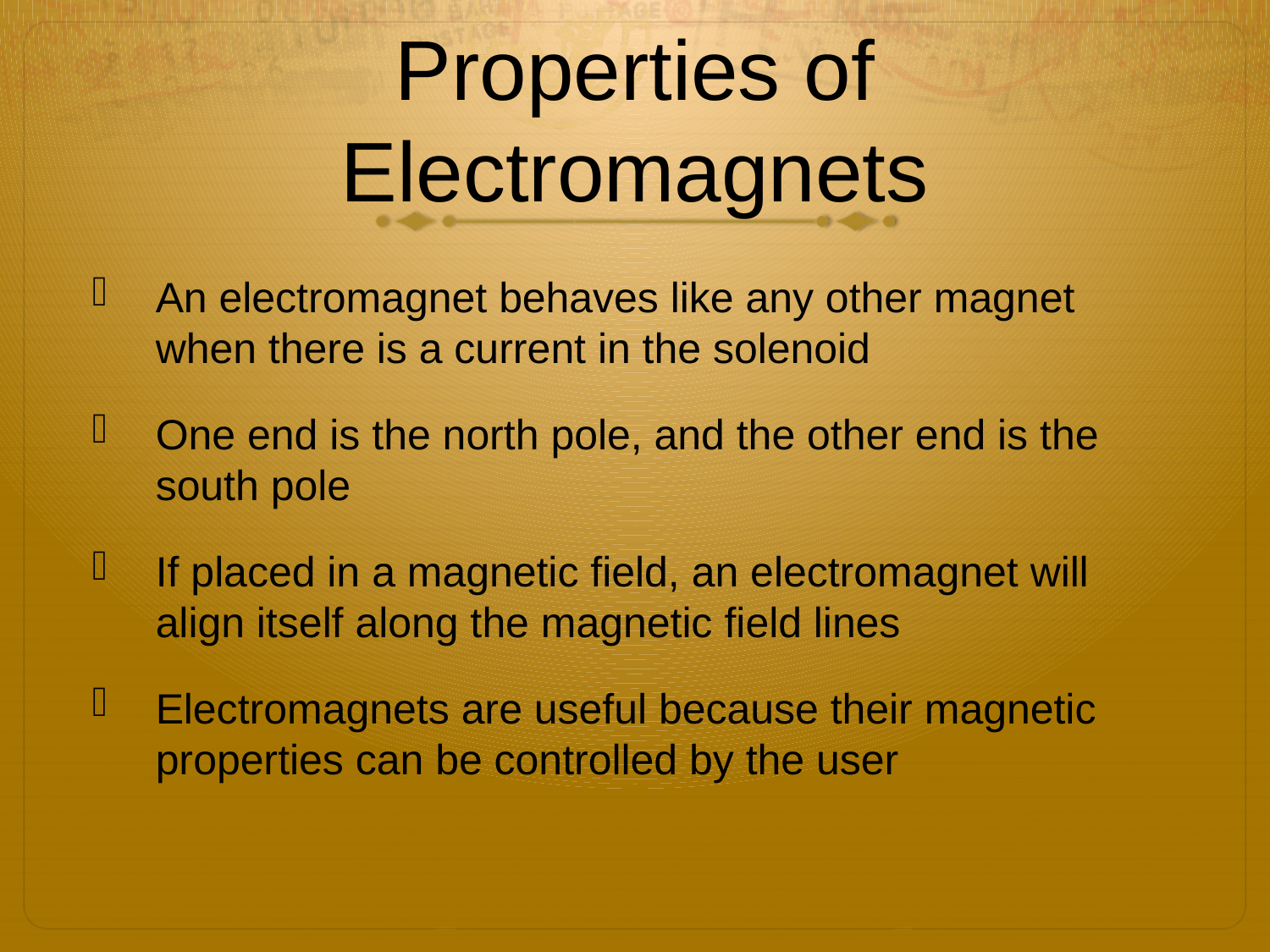

# Properties of Electromagnets
An electromagnet behaves like any other magnet when there is a current in the solenoid
One end is the north pole, and the other end is the south pole
If placed in a magnetic field, an electromagnet will align itself along the magnetic field lines
Electromagnets are useful because their magnetic properties can be controlled by the user